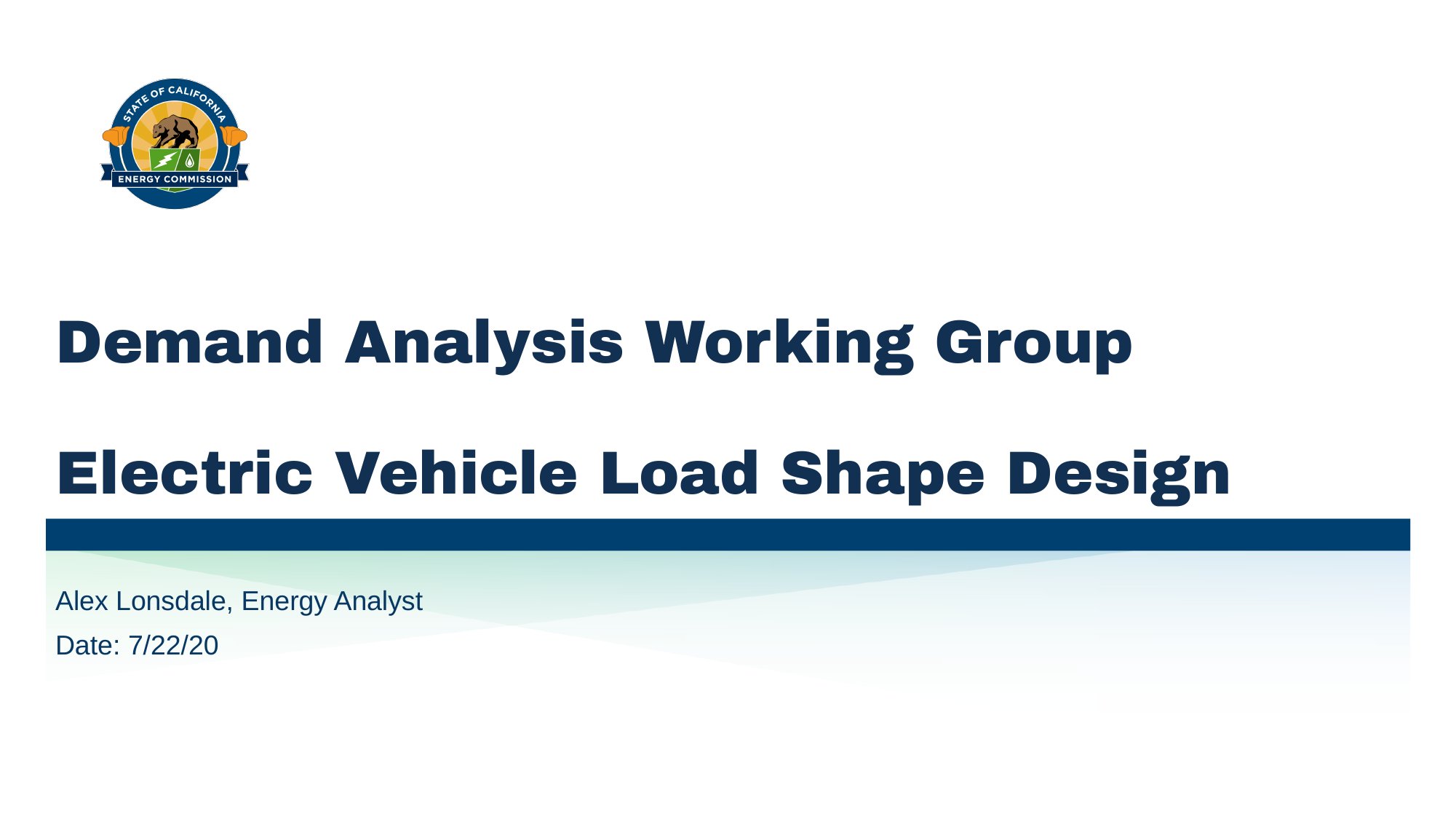

# Demand Analysis Working Group Electric Vehicle Load Shape Design
Alex Lonsdale, Energy Analyst
Date: 7/22/20